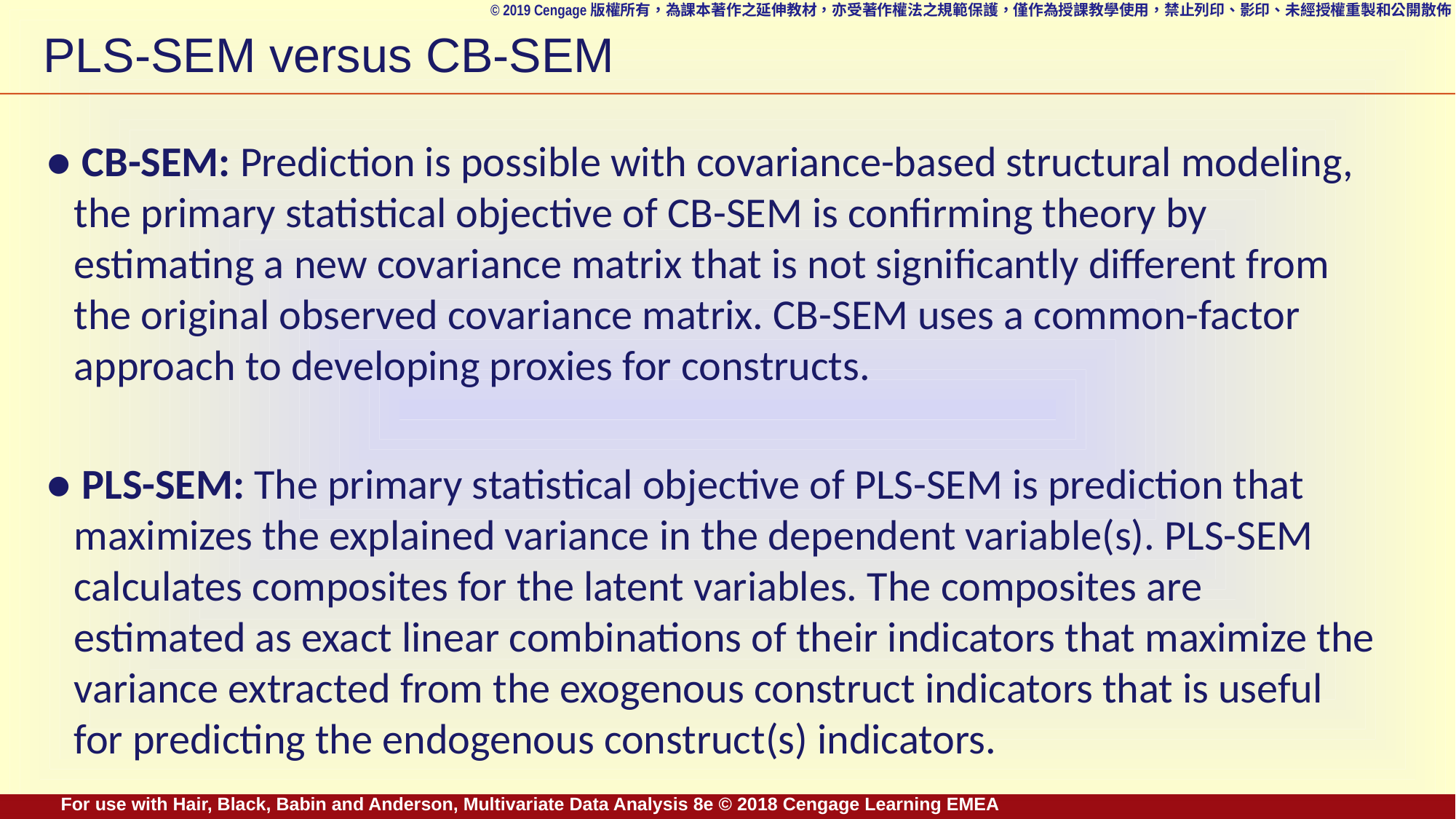

# PLS-SEM versus CB-SEM
● CB-SEM: Prediction is possible with covariance-based structural modeling, the primary statistical objective of CB-SEM is confirming theory by estimating a new covariance matrix that is not significantly different from the original observed covariance matrix. CB-SEM uses a common-factor approach to developing proxies for constructs.

● PLS-SEM: The primary statistical objective of PLS-SEM is prediction that maximizes the explained variance in the dependent variable(s). PLS-SEM calculates composites for the latent variables. The composites are estimated as exact linear combinations of their indicators that maximize the variance extracted from the exogenous construct indicators that is useful for predicting the endogenous construct(s) indicators.

For use with Hair, Black, Babin and Anderson, Multivariate Data Analysis 8e © 2018 Cengage Learning EMEA